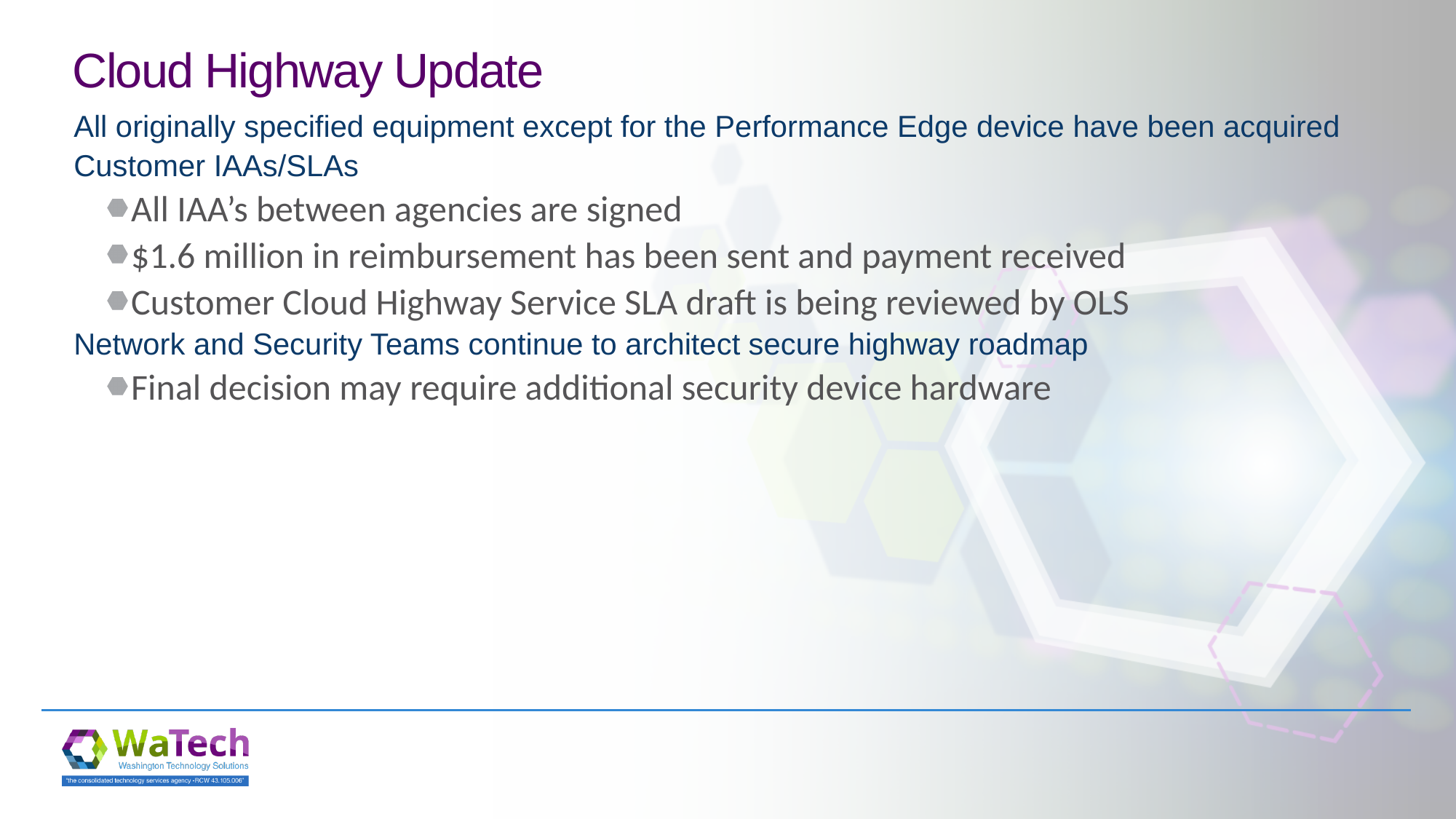

# Cloud Highway Update
All originally specified equipment except for the Performance Edge device have been acquired
Customer IAAs/SLAs
All IAA’s between agencies are signed
$1.6 million in reimbursement has been sent and payment received
Customer Cloud Highway Service SLA draft is being reviewed by OLS
Network and Security Teams continue to architect secure highway roadmap
Final decision may require additional security device hardware